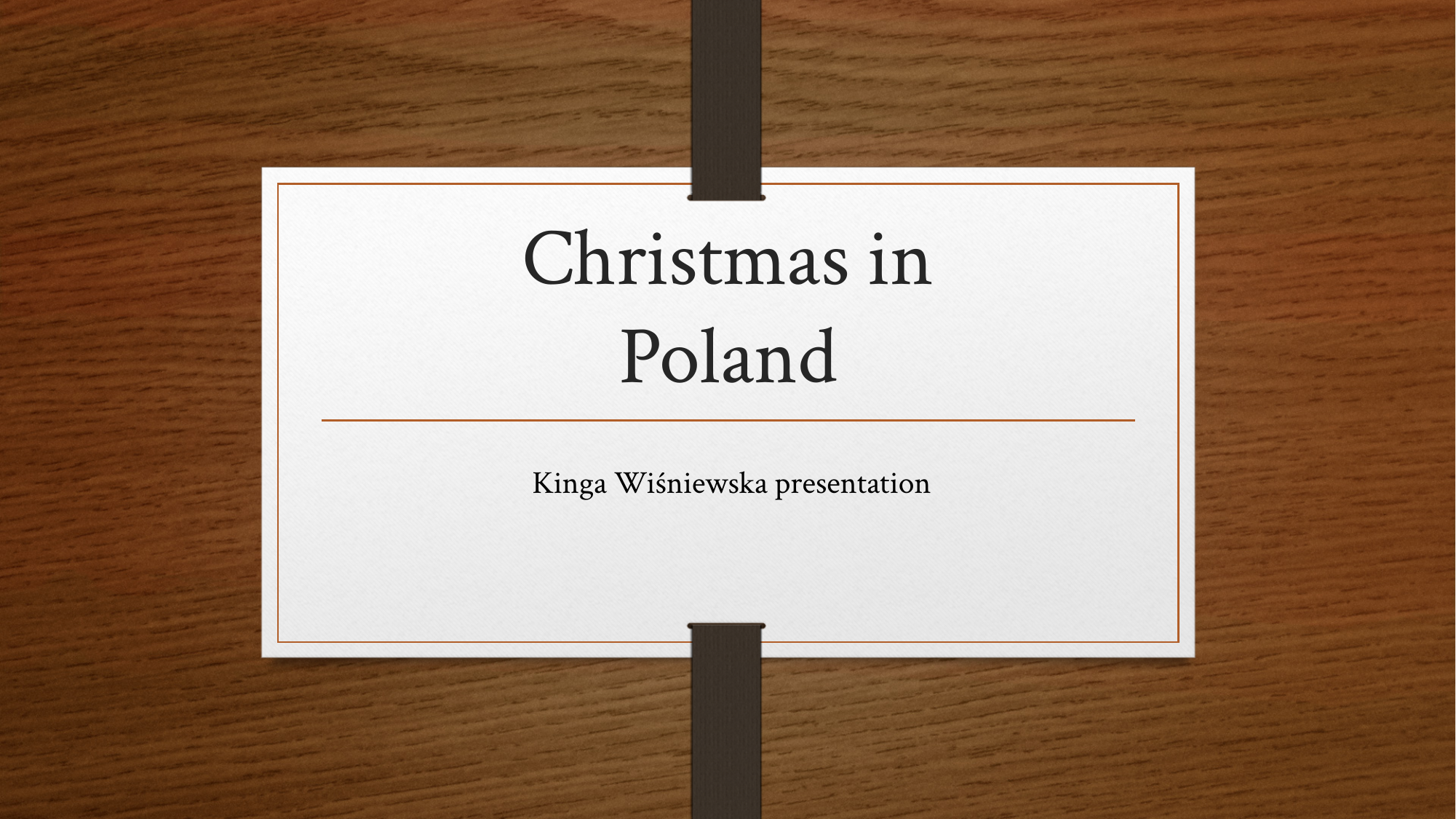

# Christmas in Poland
 Kinga Wiśniewska presentation